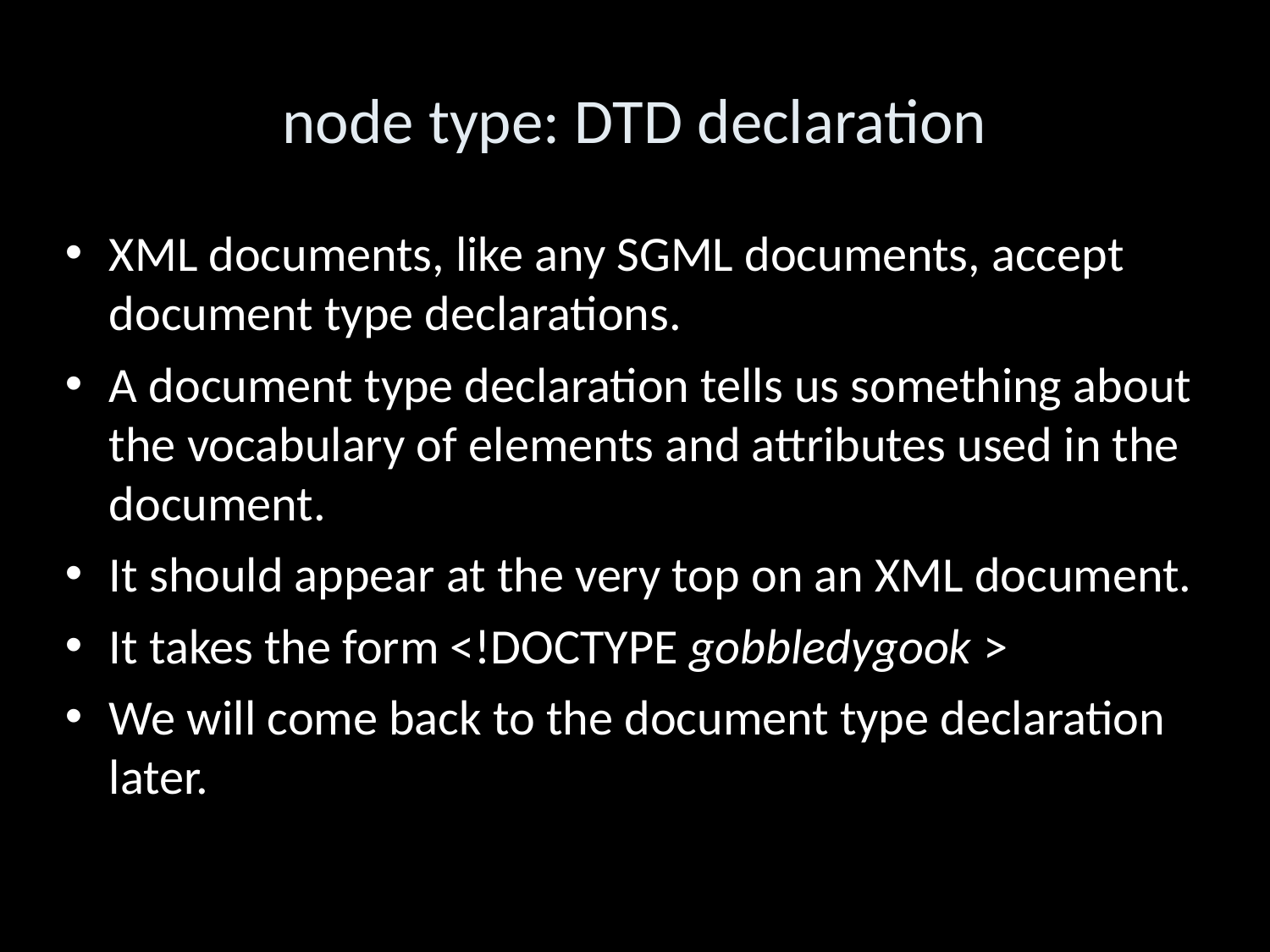

node type: DTD declaration
XML documents, like any SGML documents, accept document type declarations.
A document type declaration tells us something about the vocabulary of elements and attributes used in the document.
It should appear at the very top on an XML document.
It takes the form <!DOCTYPE gobbledygook >
We will come back to the document type declaration later.